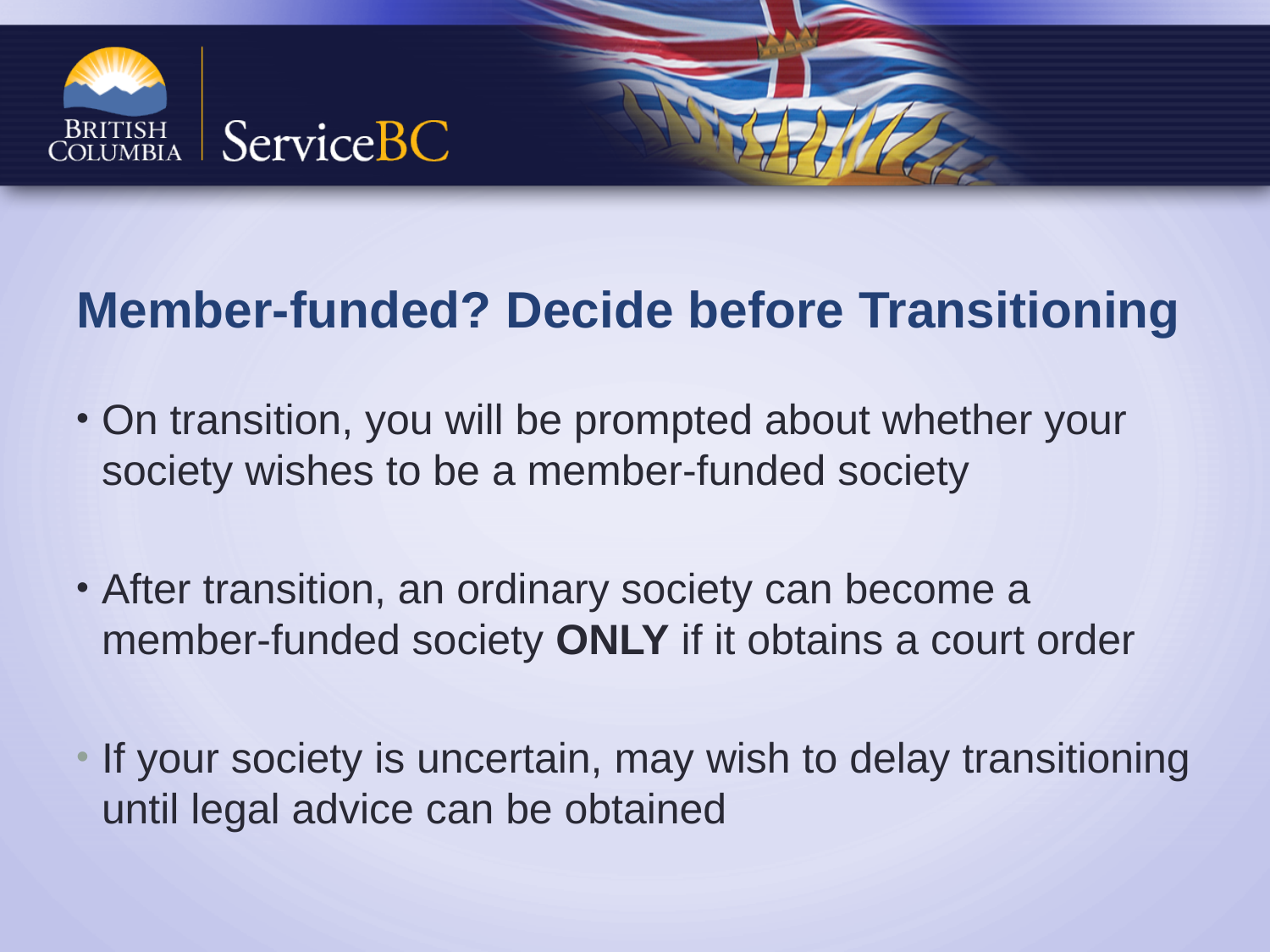

# Member-funded? Decide before Transitioning
On transition, you will be prompted about whether your society wishes to be a member-funded society

After transition, an ordinary society can become a member-funded society ONLY if it obtains a court order

If your society is uncertain, may wish to delay transitioning until legal advice can be obtained